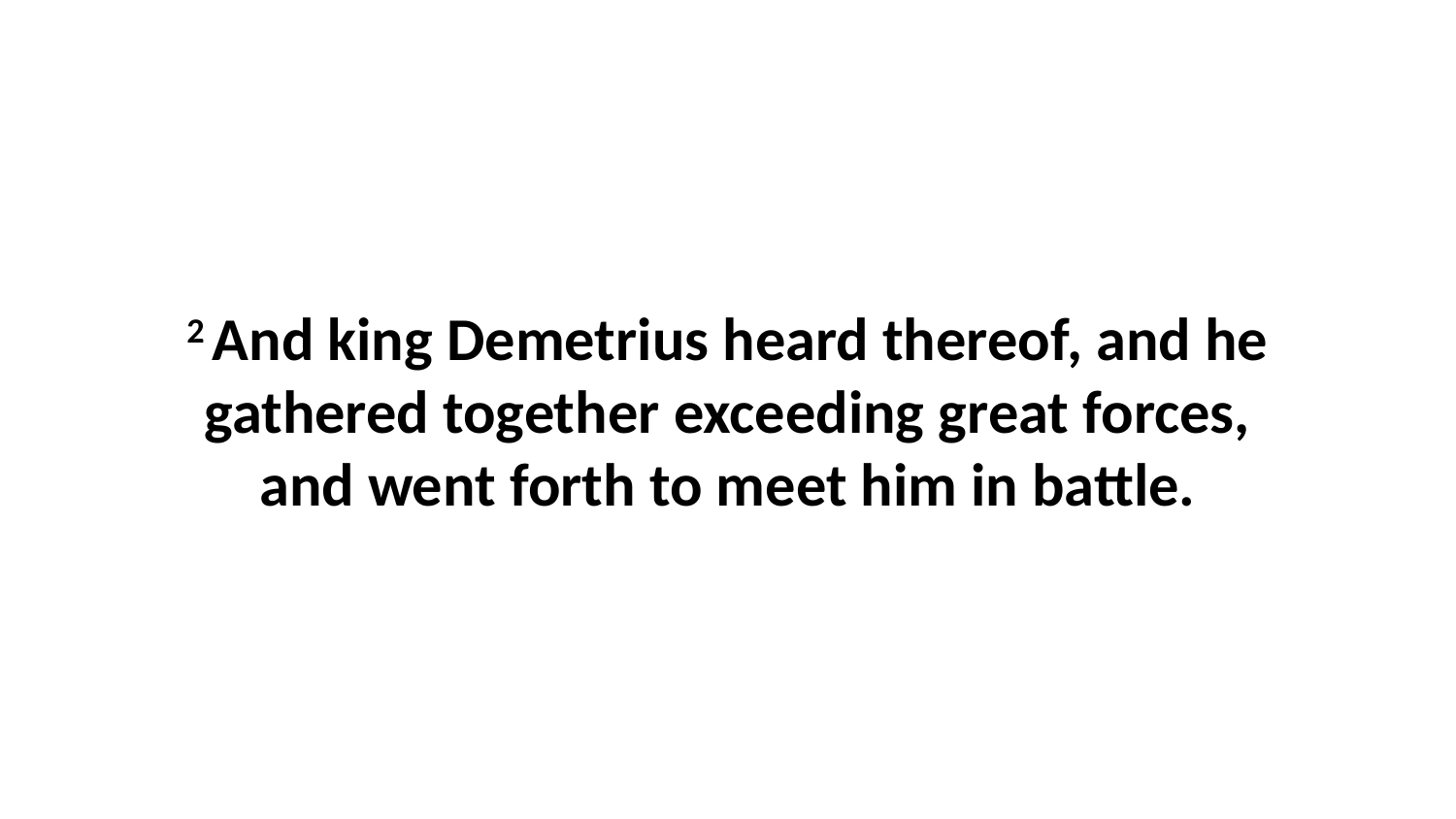

2 And king Demetrius heard thereof, and he gathered together exceeding great forces, and went forth to meet him in battle.